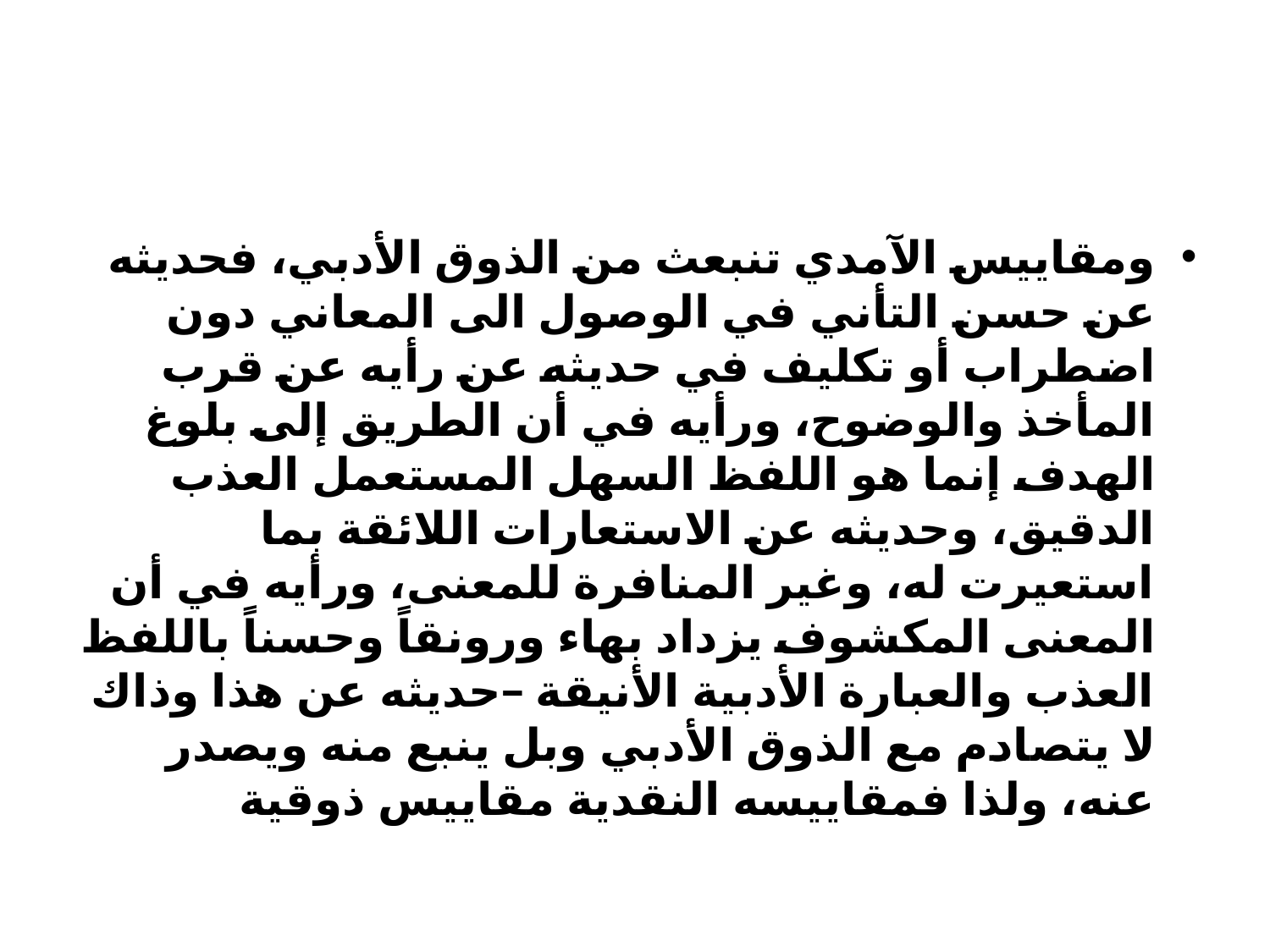

#
ومقاييس الآمدي تنبعث من الذوق الأدبي، فحديثه عن حسن التأني في الوصول الى المعاني دون اضطراب أو تكليف في حديثه عن رأيه عن قرب المأخذ والوضوح، ورأيه في أن الطريق إلى بلوغ الهدف إنما هو اللفظ السهل المستعمل العذب الدقيق، وحديثه عن الاستعارات اللائقة بما استعيرت له، وغير المنافرة للمعنى، ورأيه في أن المعنى المكشوف يزداد بهاء ورونقاً وحسناً باللفظ العذب والعبارة الأدبية الأنيقة –حديثه عن هذا وذاك لا يتصادم مع الذوق الأدبي وبل ينبع منه ويصدر عنه، ولذا فمقاييسه النقدية مقاييس ذوقية